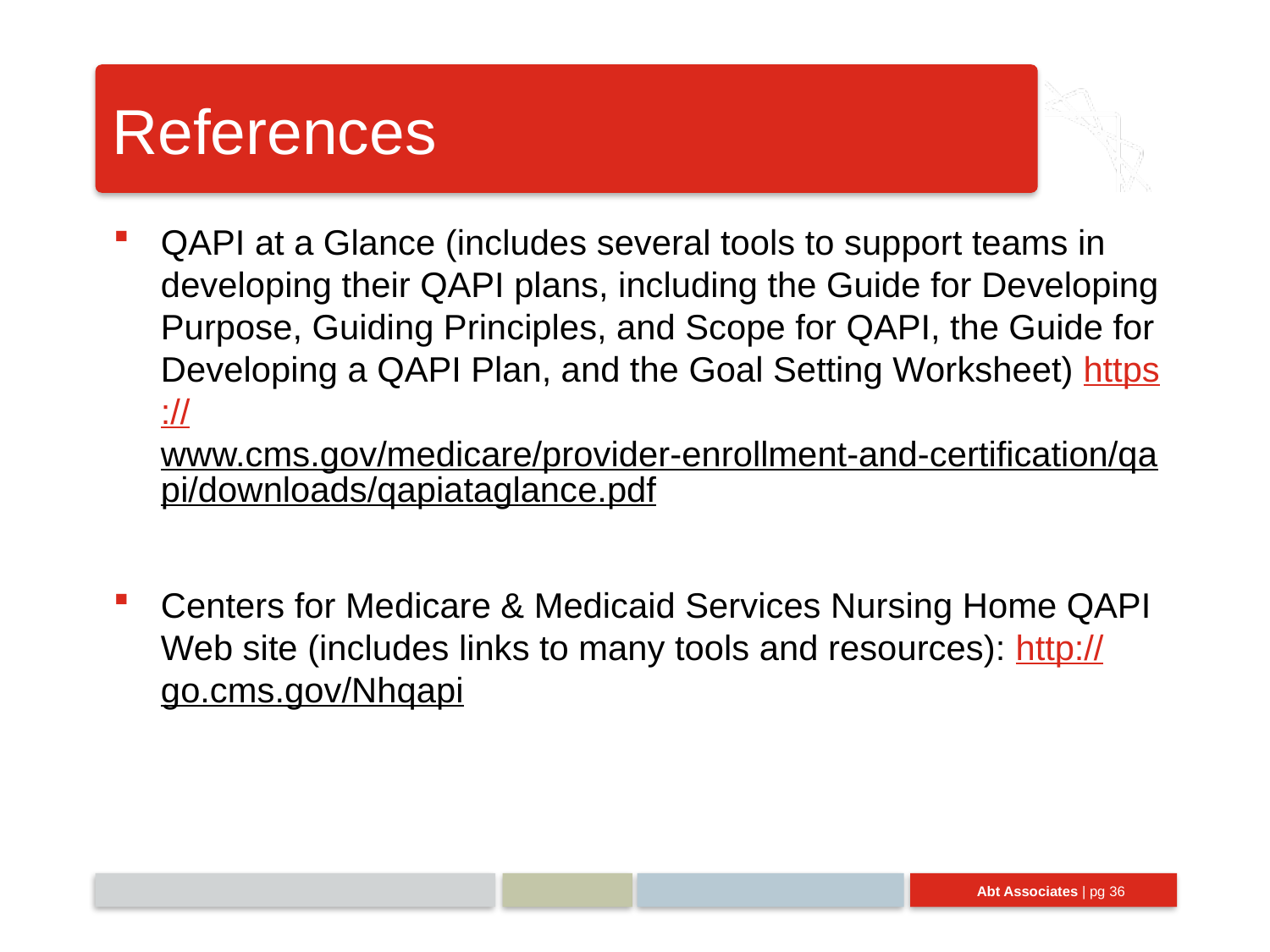

# References
QAPI at a Glance (includes several tools to support teams in developing their QAPI plans, including the Guide for Developing Purpose, Guiding Principles, and Scope for QAPI, the Guide for Developing a QAPI Plan, and the Goal Setting Worksheet) https://www.cms.gov/medicare/provider-enrollment-and-certification/qapi/downloads/qapiataglance.pdf
Centers for Medicare & Medicaid Services Nursing Home QAPI Web site (includes links to many tools and resources): http://go.cms.gov/Nhqapi